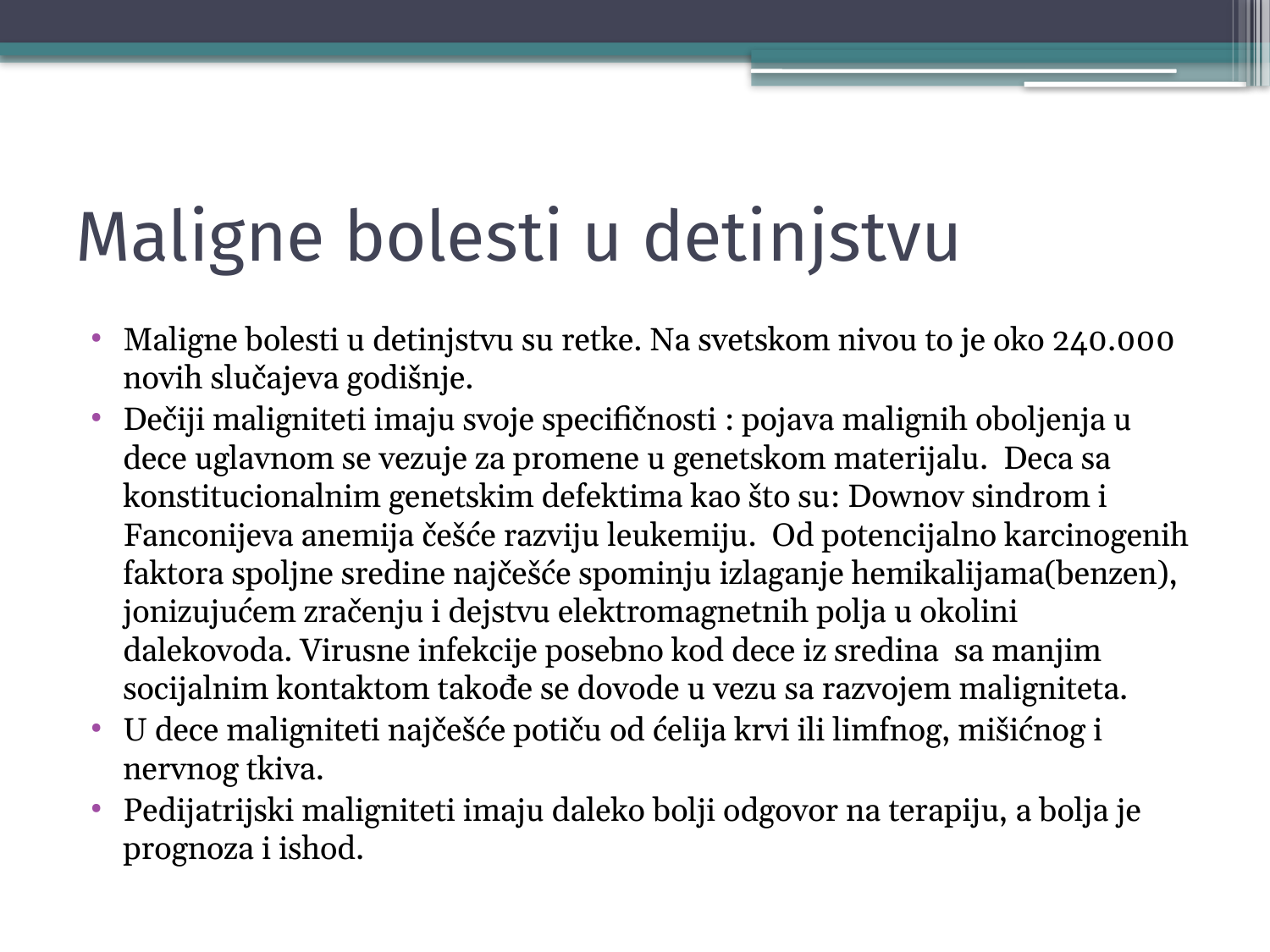

# Maligne bolesti u detinjstvu
Maligne bolesti u detinjstvu su retke. Na svetskom nivou to je oko 240.000 novih slučajeva godišnje.
Dečiji maligniteti imaju svoje specifičnosti : pojava malignih oboljenja u dece uglavnom se vezuje za promene u genetskom materijalu.  Deca sa konstitucionalnim genetskim defektima kao što su: Downov sindrom i Fanconijeva anemija češće razviju leukemiju.  Od potencijalno karcinogenih faktora spoljne sredine najčešće spominju izlaganje hemikalijama(benzen), jonizujućem zračenju i dejstvu elektromagnetnih polja u okolini dalekovoda. Virusne infekcije posebno kod dece iz sredina  sa manjim socijalnim kontaktom takođe se dovode u vezu sa razvojem maligniteta.
U dece maligniteti najčešće potiču od ćelija krvi ili limfnog, mišićnog i nervnog tkiva.
Pedijatrijski maligniteti imaju daleko bolji odgovor na terapiju, a bolja je prognoza i ishod.